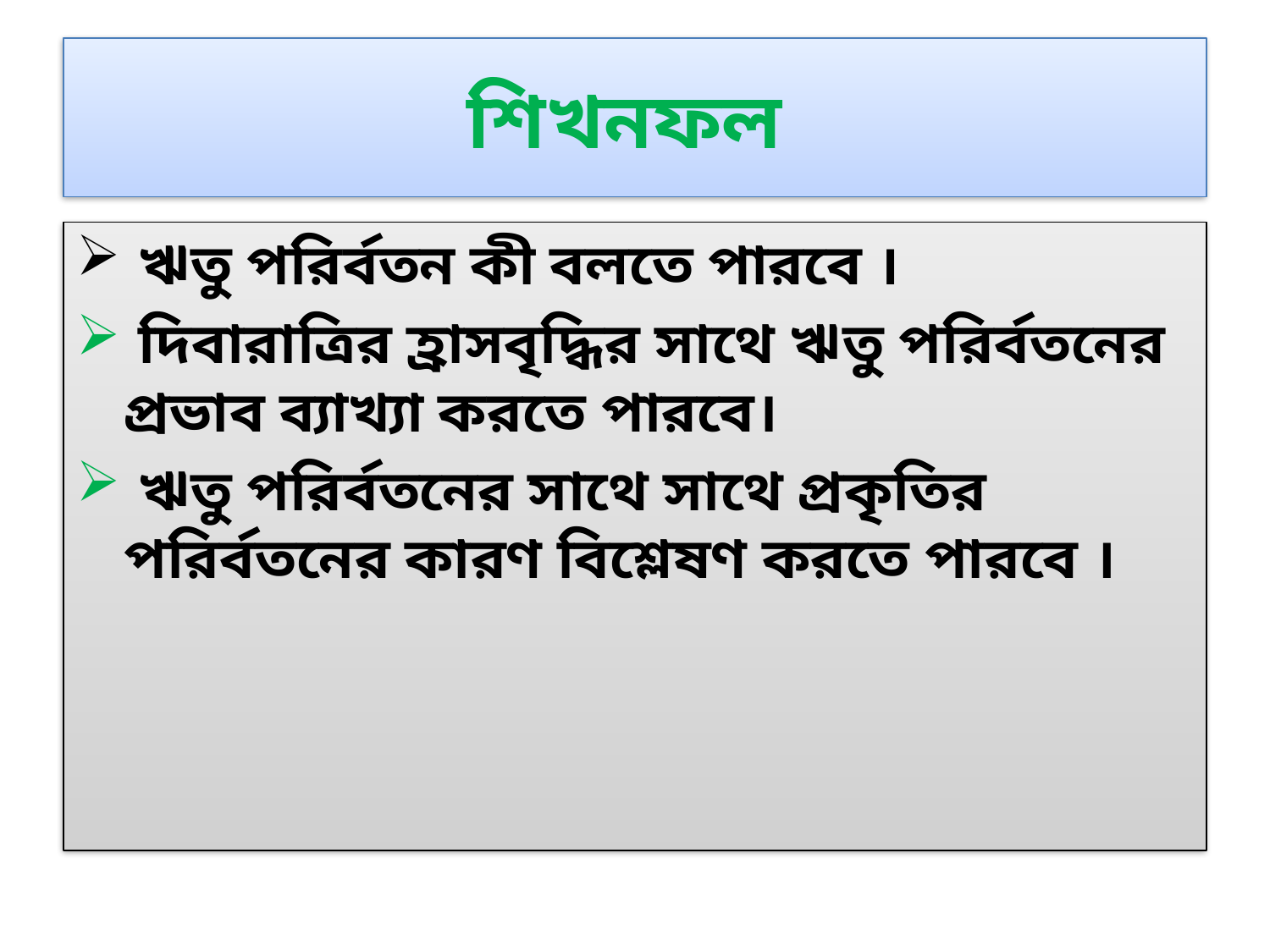

# শিখনফল
 ঋতু পরির্বতন কী বলতে পারবে ।
 দিবারাত্রির হ্রাসবৃদ্ধির সাথে ঋতু পরির্বতনের প্রভাব ব্যাখ্যা করতে পারবে।
 ঋতু পরির্বতনের সাথে সাথে প্রকৃতির পরির্বতনের কারণ বিশ্লেষণ করতে পারবে ।